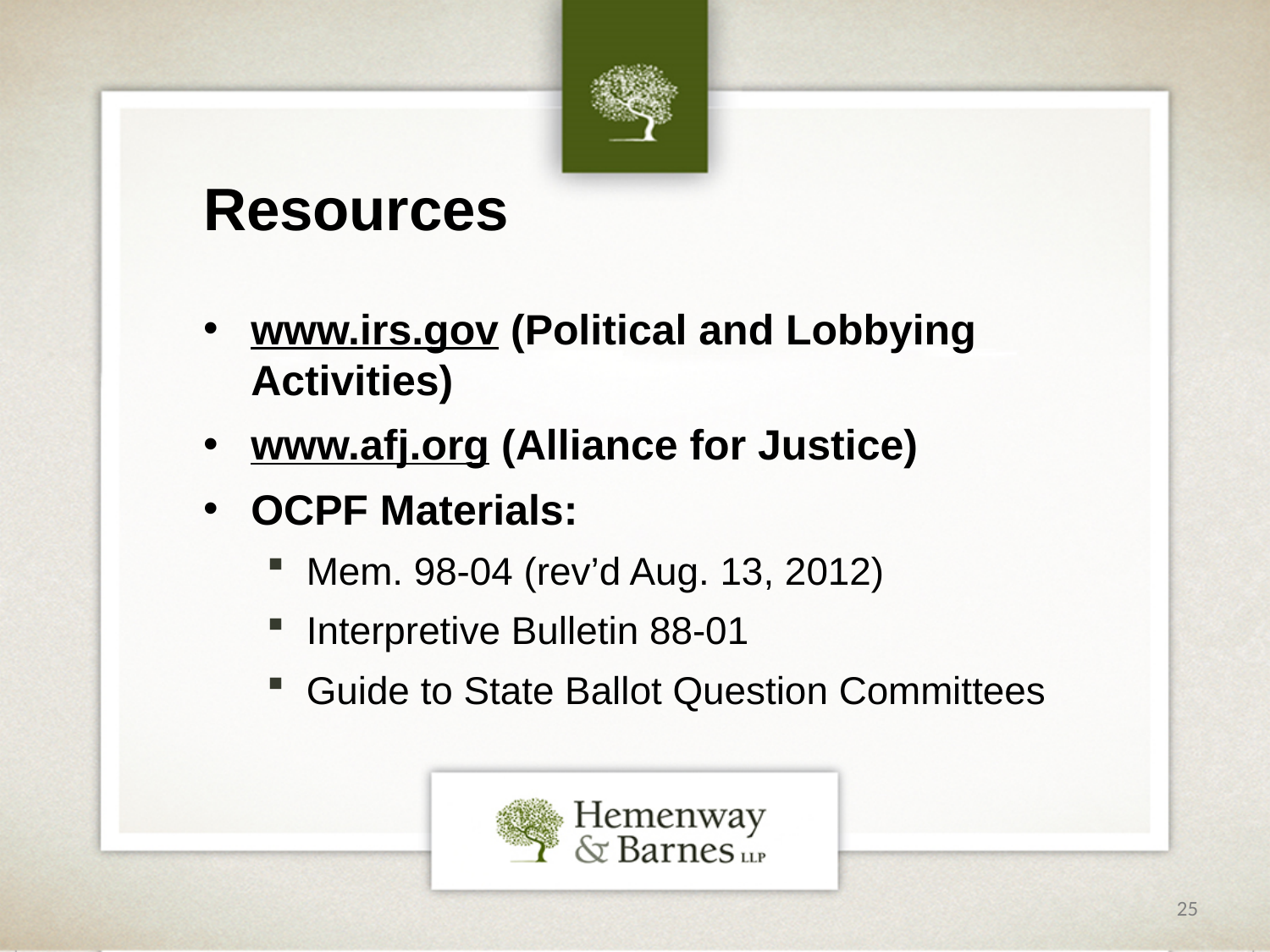

# Resources
www.irs.gov (Political and Lobbying Activities)
www.afj.org (Alliance for Justice)
OCPF Materials:
Mem. 98-04 (rev’d Aug. 13, 2012)
Interpretive Bulletin 88-01
Guide to State Ballot Question Committees
25